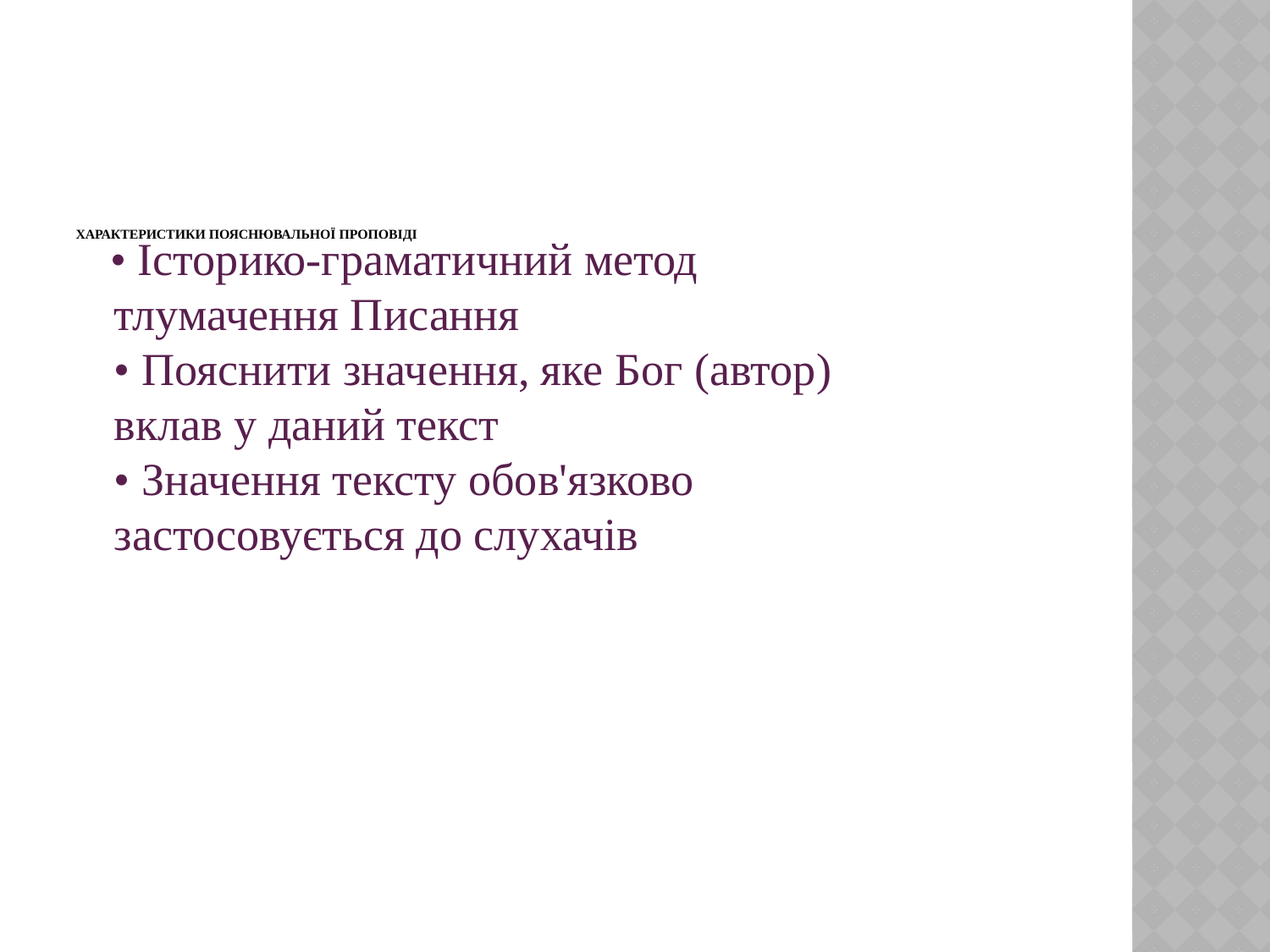

# Характеристики пояснювальної проповіді
   • Історико-граматичний метод
тлумачення Писання
• Пояснити значення, яке Бог (автор)
вклав у даний текст
• Значення тексту обов'язково
застосовується до слухачів